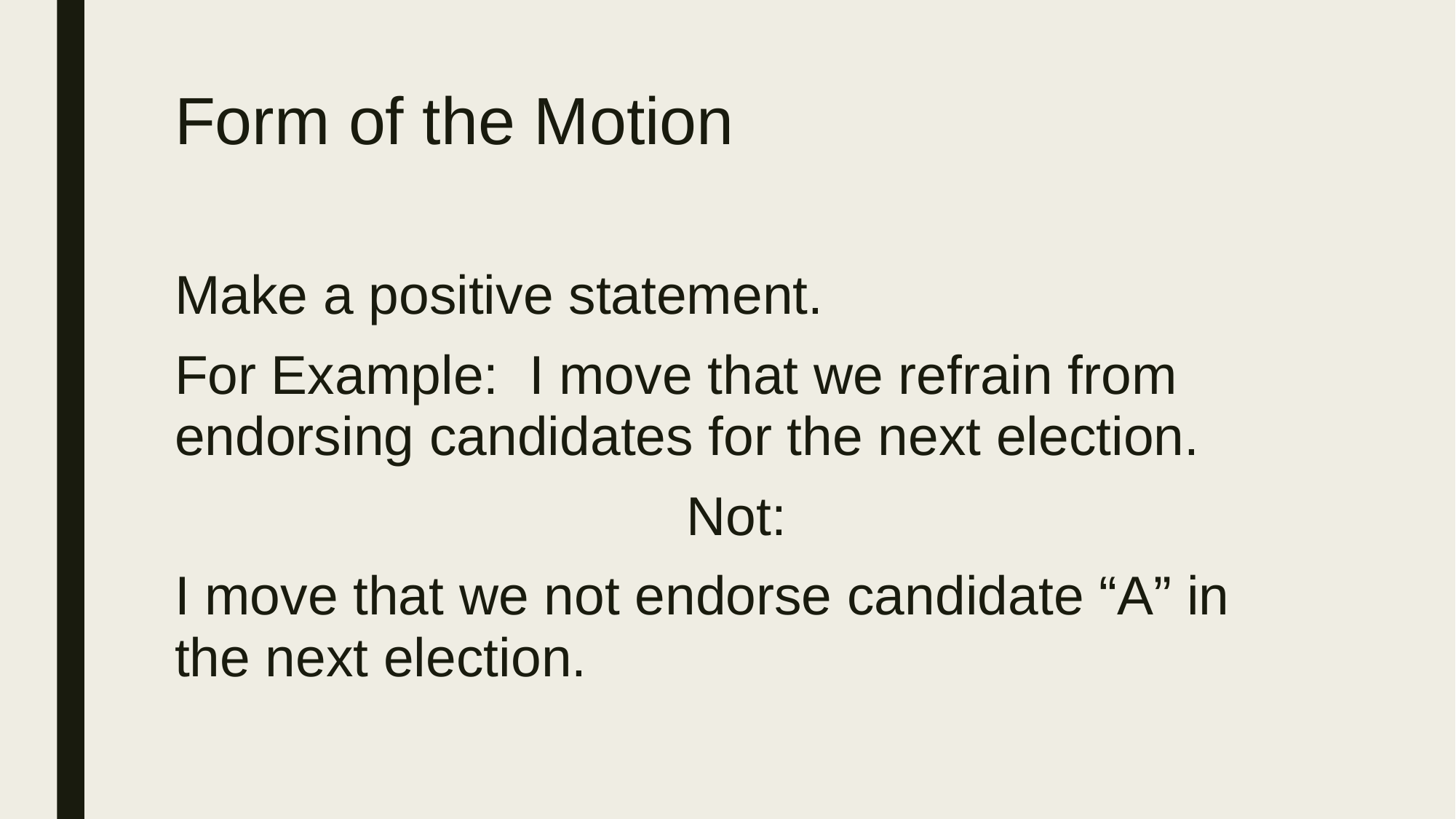

# Form of the Motion
Make a positive statement.
For Example:  I move that we refrain from endorsing candidates for the next election.
Not:
I move that we not endorse candidate “A” in the next election.